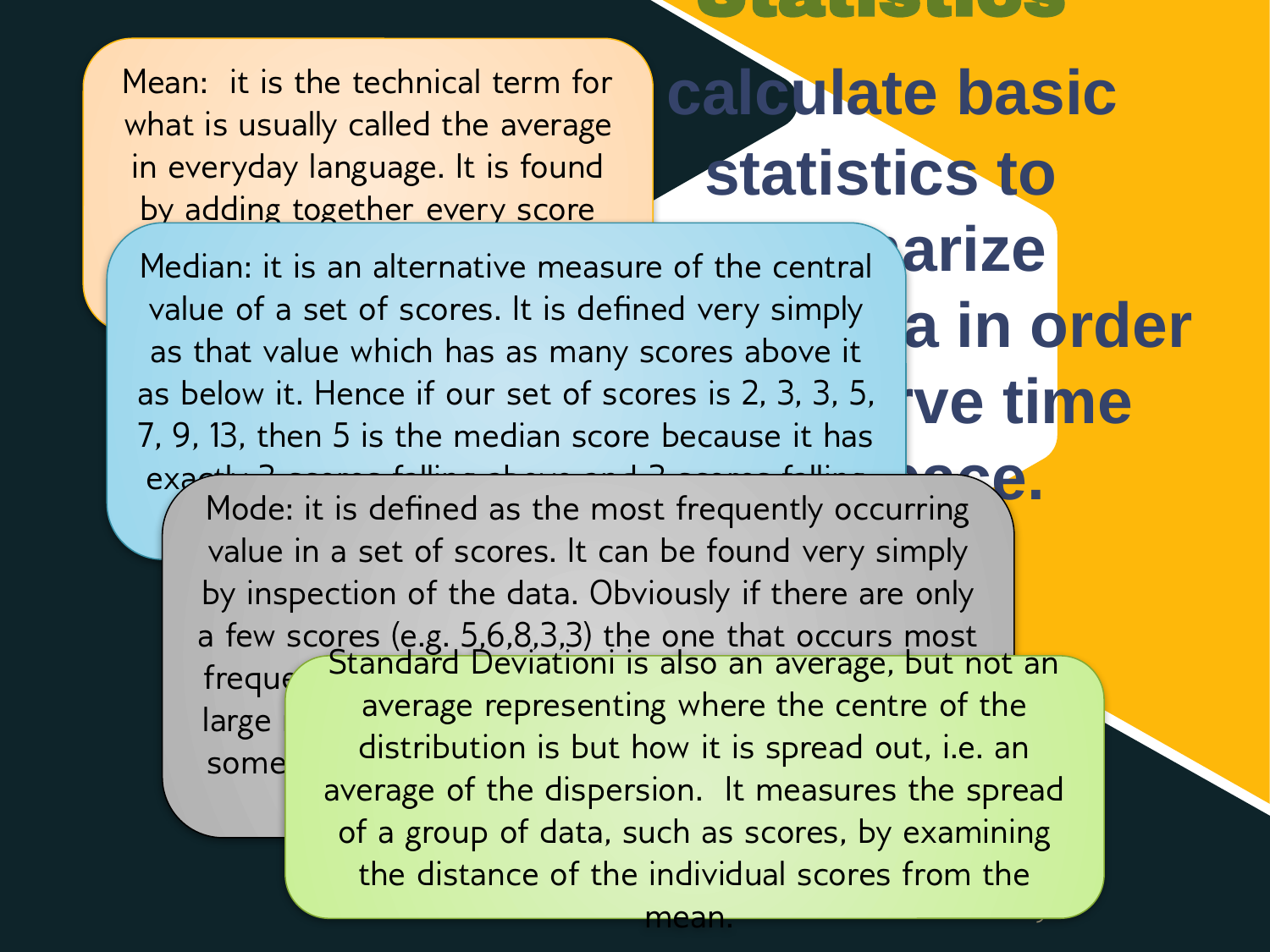

Mean:  it is the technical term for what is usually called the average in everyday language. It is found by adding together every score and dividing the total by the number of scores.
# Descriptive Statistics calculate basic statistics to summarize sets of data in order to conserve time and space.
Median: it is an alternative measure of the central value of a set of scores. It is defined very simply as that value which has as many scores above it as below it. Hence if our set of scores is 2, 3, 3, 5, 7, 9, 13, then 5 is the median score because it has exactly 3 scores falling above and 3 scores falling below it.

Mode: it is defined as the most frequently occurring value in a set of scores. It can be found very simply by inspection of the data. Obviously if there are only a few scores (e.g. 5,6,8,3,3) the one that occurs most frequently does not tell us very much. However, with large numbers of observations the mode becomes a somewhat more useful index of the central value of the scores.

Standard Deviationi is also an average, but not an average representing where the centre of the distribution is but how it is spread out, i.e. an average of the dispersion.  It measures the spread of a group of data, such as scores, by examining the distance of the individual scores from the mean.
9